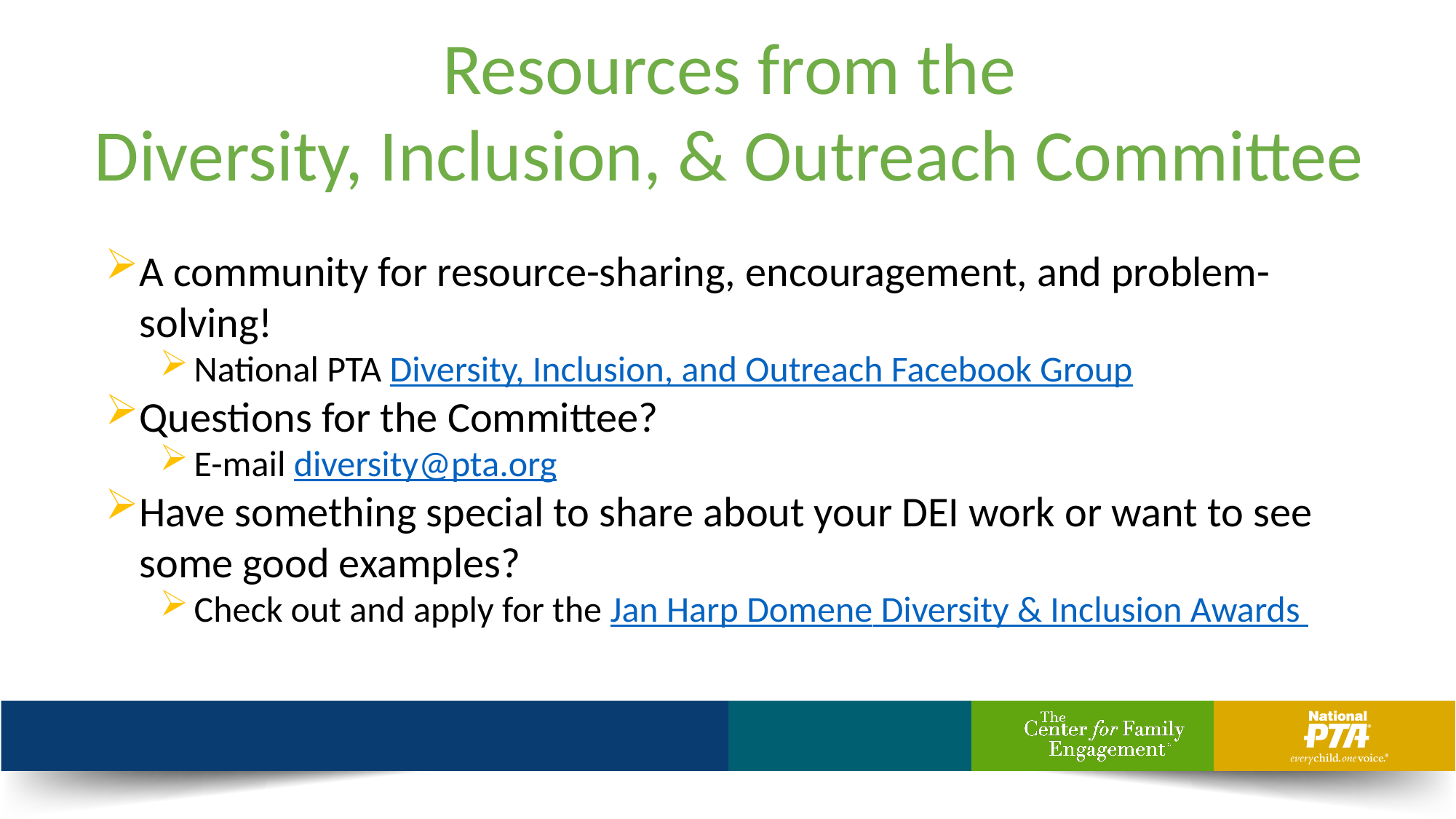

Resources from the
Diversity, Inclusion, & Outreach Committee
A community for resource-sharing, encouragement, and problem-solving!
National PTA Diversity, Inclusion, and Outreach Facebook Group
Questions for the Committee?
E-mail diversity@pta.org
Have something special to share about your DEI work or want to see some good examples?
Check out and apply for the Jan Harp Domene Diversity & Inclusion Awards